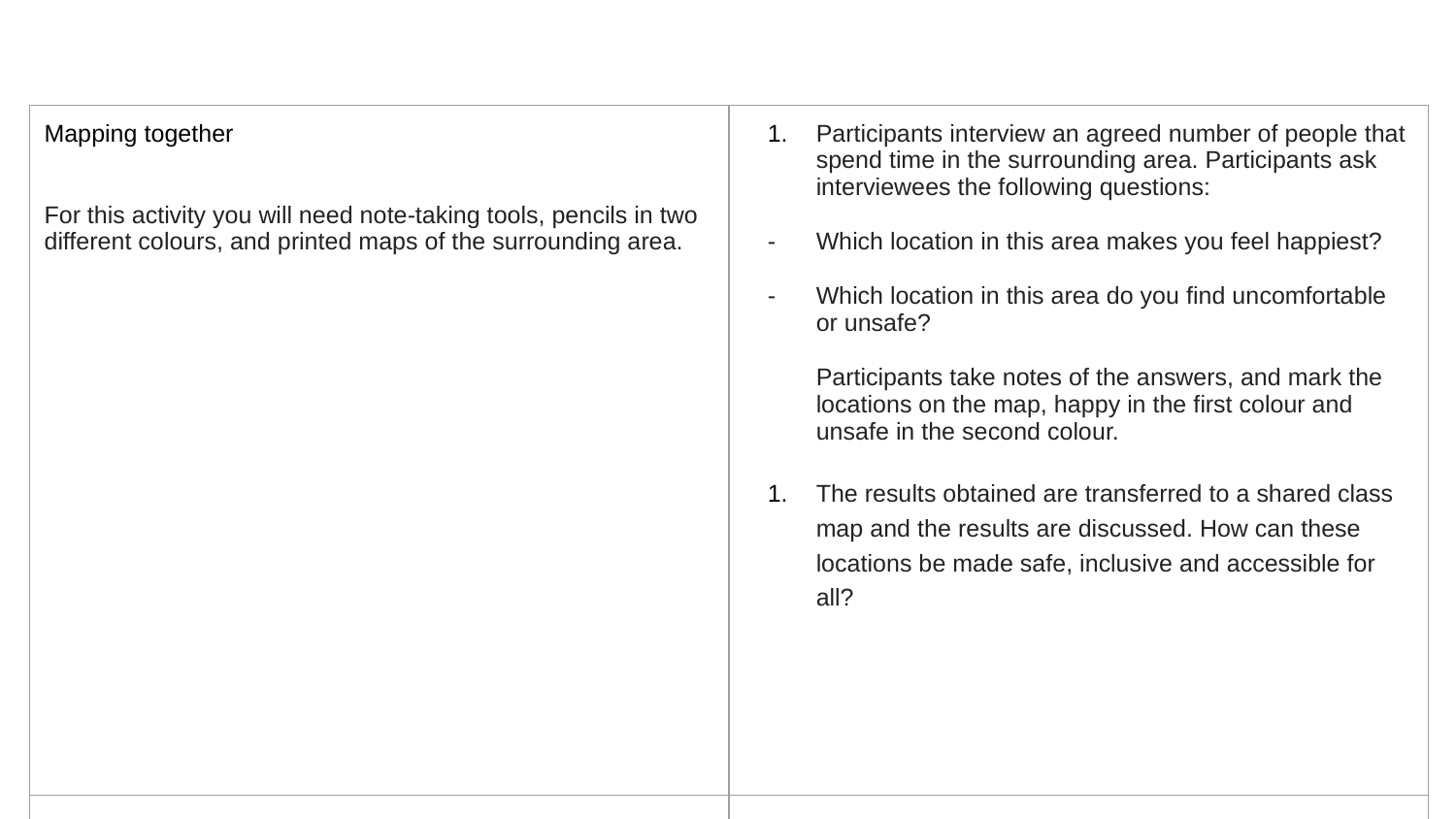

| Mapping together For this activity you will need note-taking tools, pencils in two different colours, and printed maps of the surrounding area. | Participants interview an agreed number of people that spend time in the surrounding area. Participants ask interviewees the following questions: Which location in this area makes you feel happiest? Which location in this area do you find uncomfortable or unsafe? Participants take notes of the answers, and mark the locations on the map, happy in the first colour and unsafe in the second colour. The results obtained are transferred to a shared class map and the results are discussed. How can these locations be made safe, inclusive and accessible for all? |
| --- | --- |
|  |  |